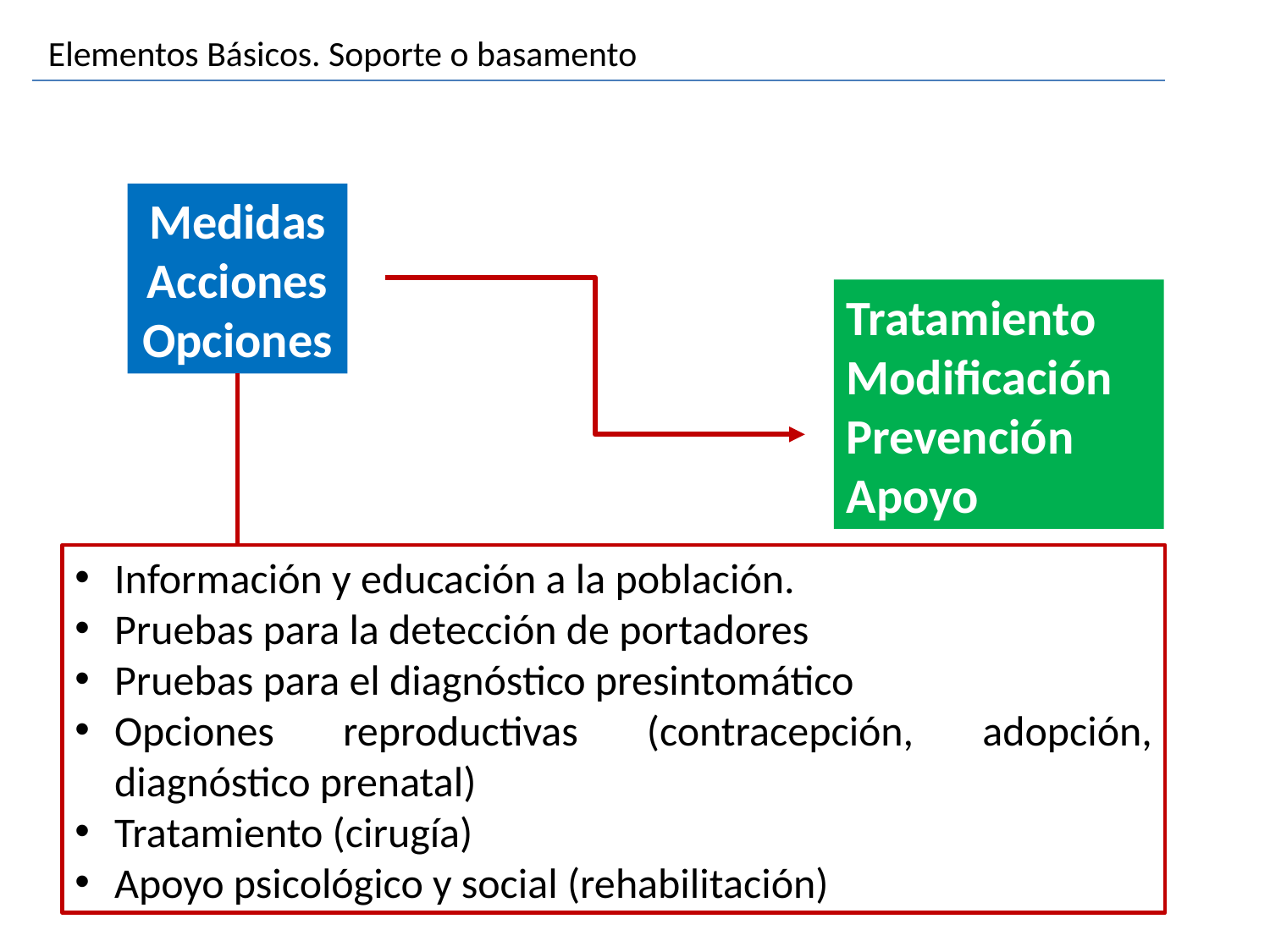

Elementos Básicos. Soporte o basamento
Medidas
Acciones
Opciones
Tratamiento
Modificación
Prevención
Apoyo
Información y educación a la población.
Pruebas para la detección de portadores
Pruebas para el diagnóstico presintomático
Opciones reproductivas (contracepción, adopción, diagnóstico prenatal)
Tratamiento (cirugía)
Apoyo psicológico y social (rehabilitación)